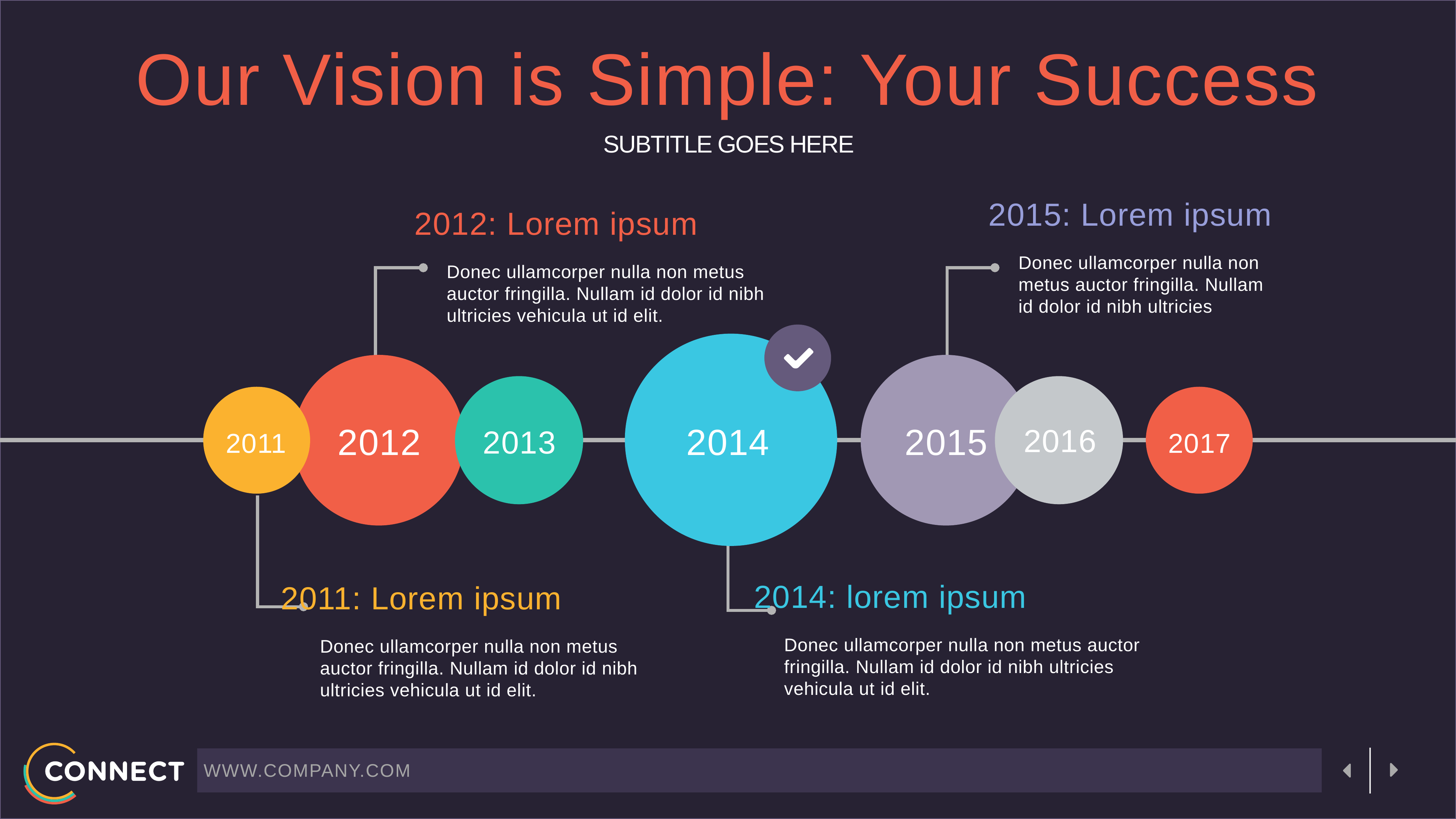

Our Vision is Simple: Your Success
SUBTITLE GOES HERE
2015: Lorem ipsum
2012: Lorem ipsum
Donec ullamcorper nulla non metus auctor fringilla. Nullam id dolor id nibh ultricies
Donec ullamcorper nulla non metus auctor fringilla. Nullam id dolor id nibh ultricies vehicula ut id elit.

2012
2014
2015
2016
2013
2011
2017

2014: lorem ipsum
2011: Lorem ipsum
Donec ullamcorper nulla non metus auctor fringilla. Nullam id dolor id nibh ultricies vehicula ut id elit.
Donec ullamcorper nulla non metus auctor fringilla. Nullam id dolor id nibh ultricies vehicula ut id elit.